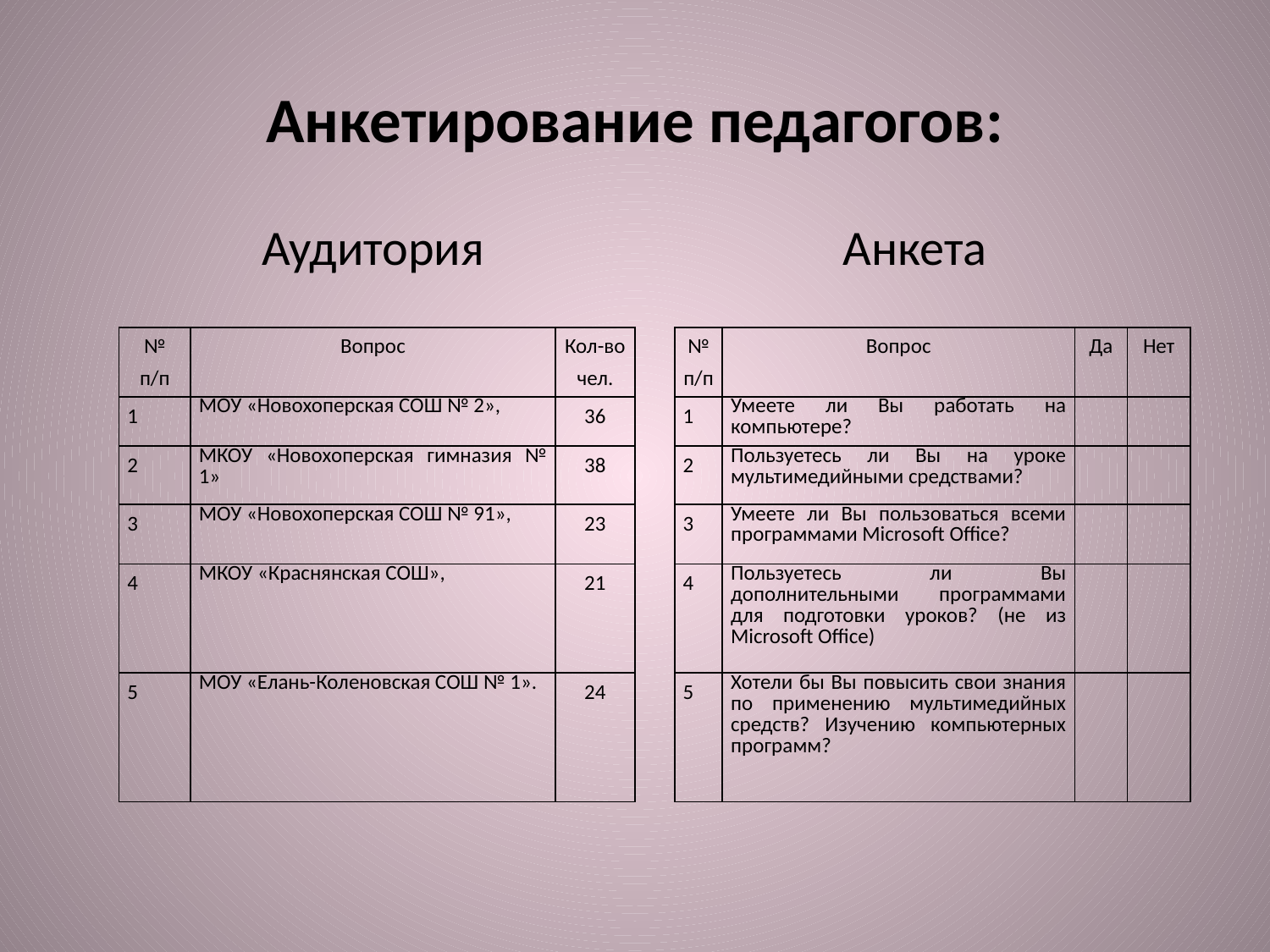

# Анкетирование педагогов:
Аудитория                                Анкета
| № п/п | Вопрос | Кол-во чел. |
| --- | --- | --- |
| 1 | МОУ «Новохоперская СОШ № 2», | 36 |
| 2 | МКОУ «Новохоперская гимназия № 1» | 38 |
| 3 | МОУ «Новохоперская СОШ № 91», | 23 |
| 4 | МКОУ «Краснянская СОШ», | 21 |
| 5 | МОУ «Елань-Коленовская СОШ № 1». | 24 |
| № п/п | Вопрос | Да | Нет |
| --- | --- | --- | --- |
| 1 | Умеете ли Вы работать на компьютере? |  |  |
| 2 | Пользуетесь ли Вы на уроке мультимедийными средствами? |  |  |
| 3 | Умеете ли Вы пользоваться всеми программами Microsoft Office? |  |  |
| 4 | Пользуетесь ли Вы дополнительными программами для подготовки уроков? (не из Microsoft Office) |  |  |
| 5 | Хотели бы Вы повысить свои знания по применению мультимедийных средств? Изучению компьютерных программ? |  |  |